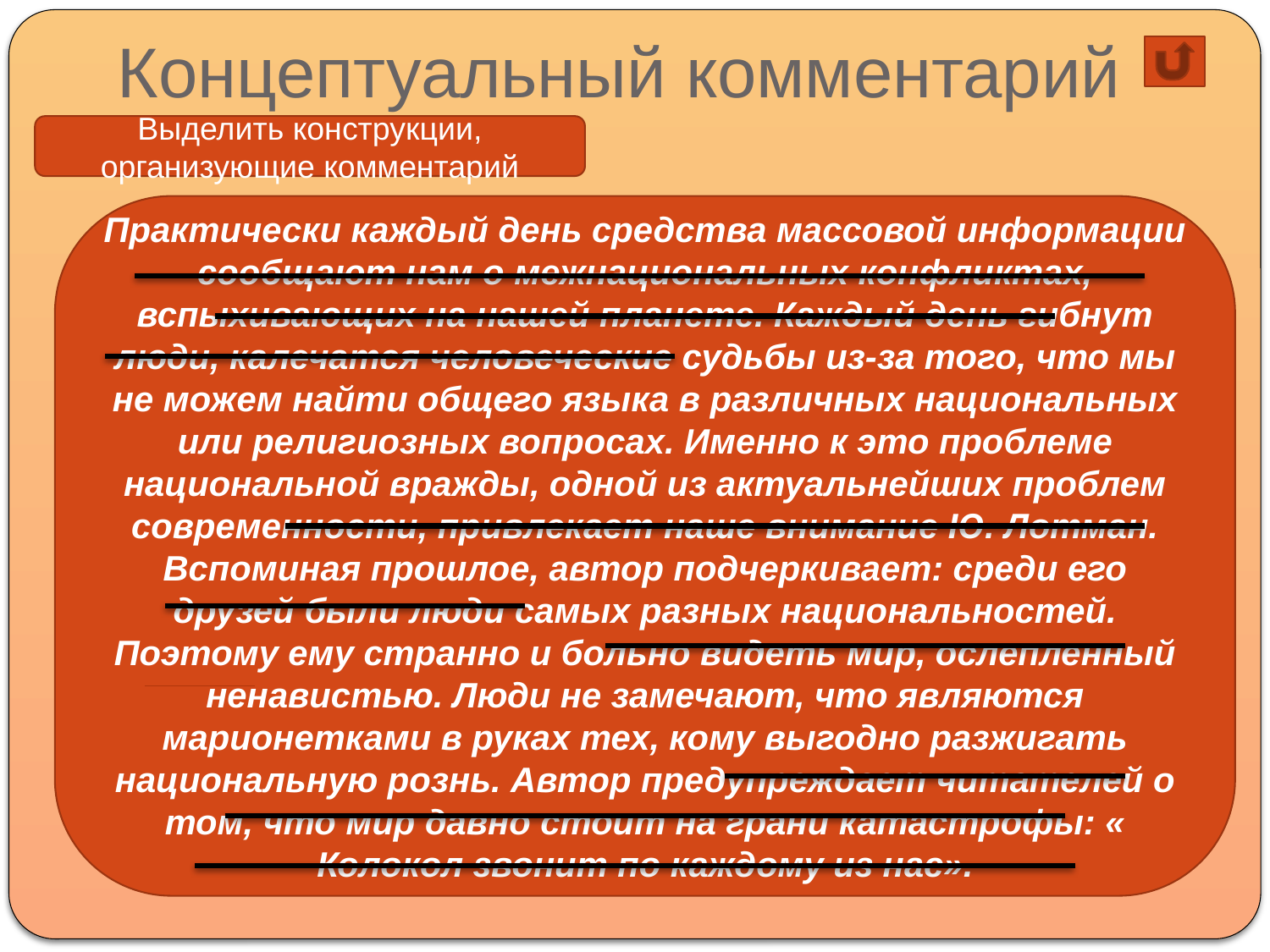

# Концептуальный комментарий

Выделить конструкции, организующие комментарий
Практически каждый день средства массовой информации сообщают нам о межнациональных конфликтах, вспыхивающих на нашей планете. Каждый день гибнут люди, калечатся человеческие судьбы из-за того, что мы не можем найти общего языка в различных национальных или религиозных вопросах. Именно к это проблеме национальной вражды, одной из актуальнейших проблем современности, привлекает наше внимание Ю. Лотман. Вспоминая прошлое, автор подчеркивает: среди его друзей были люди самых разных национальностей. Поэтому ему странно и больно видеть мир, ослепленный ненавистью. Люди не замечают, что являются марионетками в руках тех, кому выгодно разжигать национальную рознь. Автор предупреждает читателей о том, что мир давно стоит на грани катастрофы: « Колокол звонит по каждому из нас».